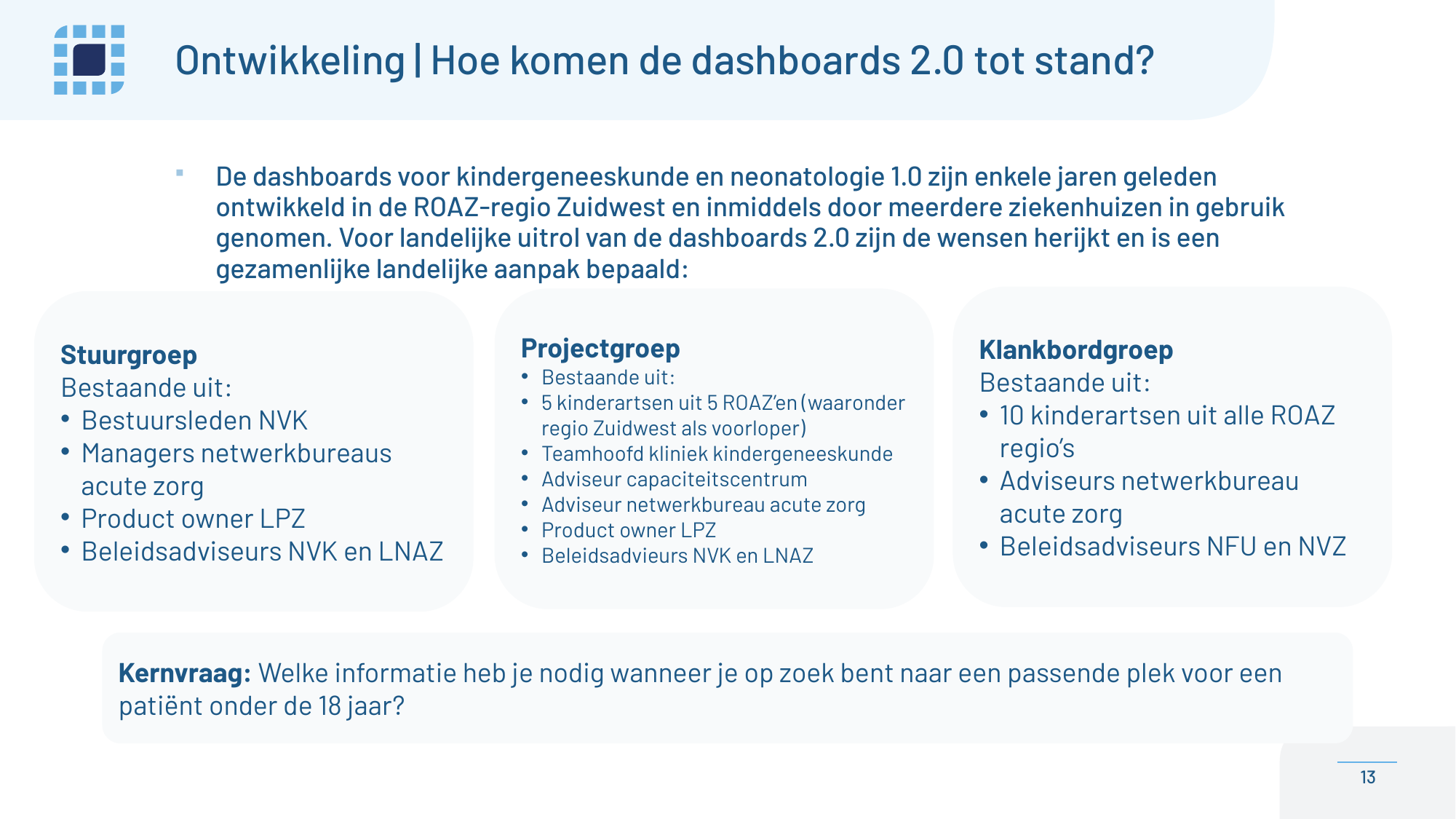

# Ontwikkeling | Hoe komen de dashboards 2.0 tot stand?
De dashboards voor kindergeneeskunde en neonatologie 1.0 zijn enkele jaren geleden ontwikkeld in de ROAZ-regio Zuidwest en inmiddels door meerdere ziekenhuizen in gebruik genomen. Voor landelijke uitrol van de dashboards 2.0 zijn de wensen herijkt en is een gezamenlijke landelijke aanpak bepaald:

Klankbordgroep
Bestaande uit:
10 kinderartsen uit alle ROAZ regio’s
Adviseurs netwerkbureau acute zorg
Beleidsadviseurs NFU en NVZ

Projectgroep
Bestaande uit:
5 kinderartsen uit 5 ROAZ’en (waaronder regio Zuidwest als voorloper)
Teamhoofd kliniek kindergeneeskunde
Adviseur capaciteitscentrum
Adviseur netwerkbureau acute zorg
Product owner LPZ
Beleidsadvieurs NVK en LNAZ

Stuurgroep
Bestaande uit:
Bestuursleden NVK
Managers netwerkbureaus acute zorg
Product owner LPZ
Beleidsadviseurs NVK en LNAZ

Kernvraag: Welke informatie heb je nodig wanneer je op zoek bent naar een passende plek voor een patiënt onder de 18 jaar?
13